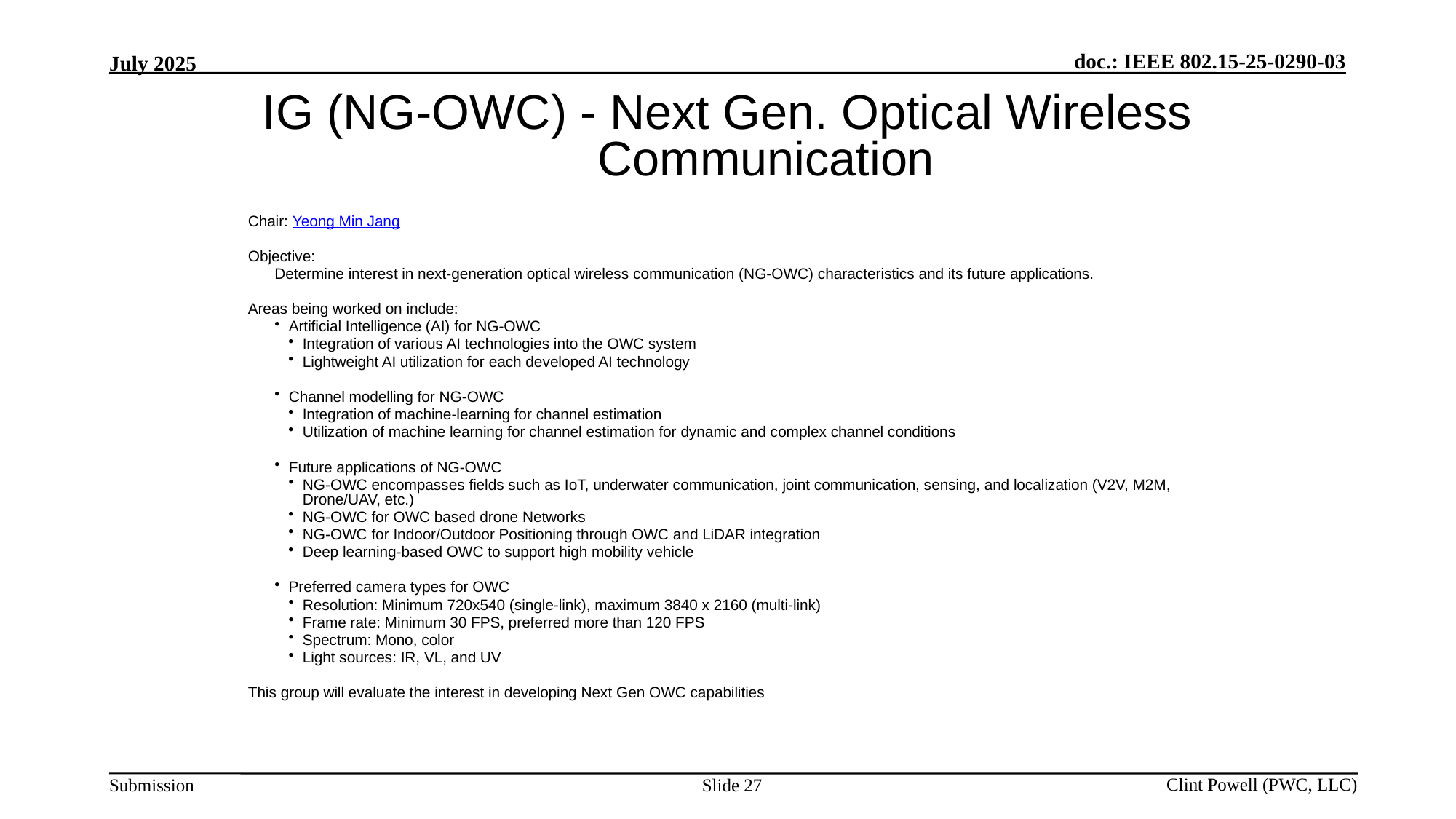

IG (NG-OWC) - Next Gen. Optical Wireless Communication
Chair: Yeong Min Jang

Objective:
Determine interest in next-generation optical wireless communication (NG-OWC) characteristics and its future applications.

Areas being worked on include:
Artificial Intelligence (AI) for NG-OWC
Integration of various AI technologies into the OWC system
Lightweight AI utilization for each developed AI technology

Channel modelling for NG-OWC
Integration of machine-learning for channel estimation
Utilization of machine learning for channel estimation for dynamic and complex channel conditions

Future applications of NG-OWC
NG-OWC encompasses fields such as IoT, underwater communication, joint communication, sensing, and localization (V2V, M2M, Drone/UAV, etc.)
NG-OWC for OWC based drone Networks
NG-OWC for Indoor/Outdoor Positioning through OWC and LiDAR integration
Deep learning-based OWC to support high mobility vehicle

Preferred camera types for OWC
Resolution: Minimum 720x540 (single-link), maximum 3840 x 2160 (multi-link)
Frame rate: Minimum 30 FPS, preferred more than 120 FPS
Spectrum: Mono, color
Light sources: IR, VL, and UV

This group will evaluate the interest in developing Next Gen OWC capabilities

Slide 27